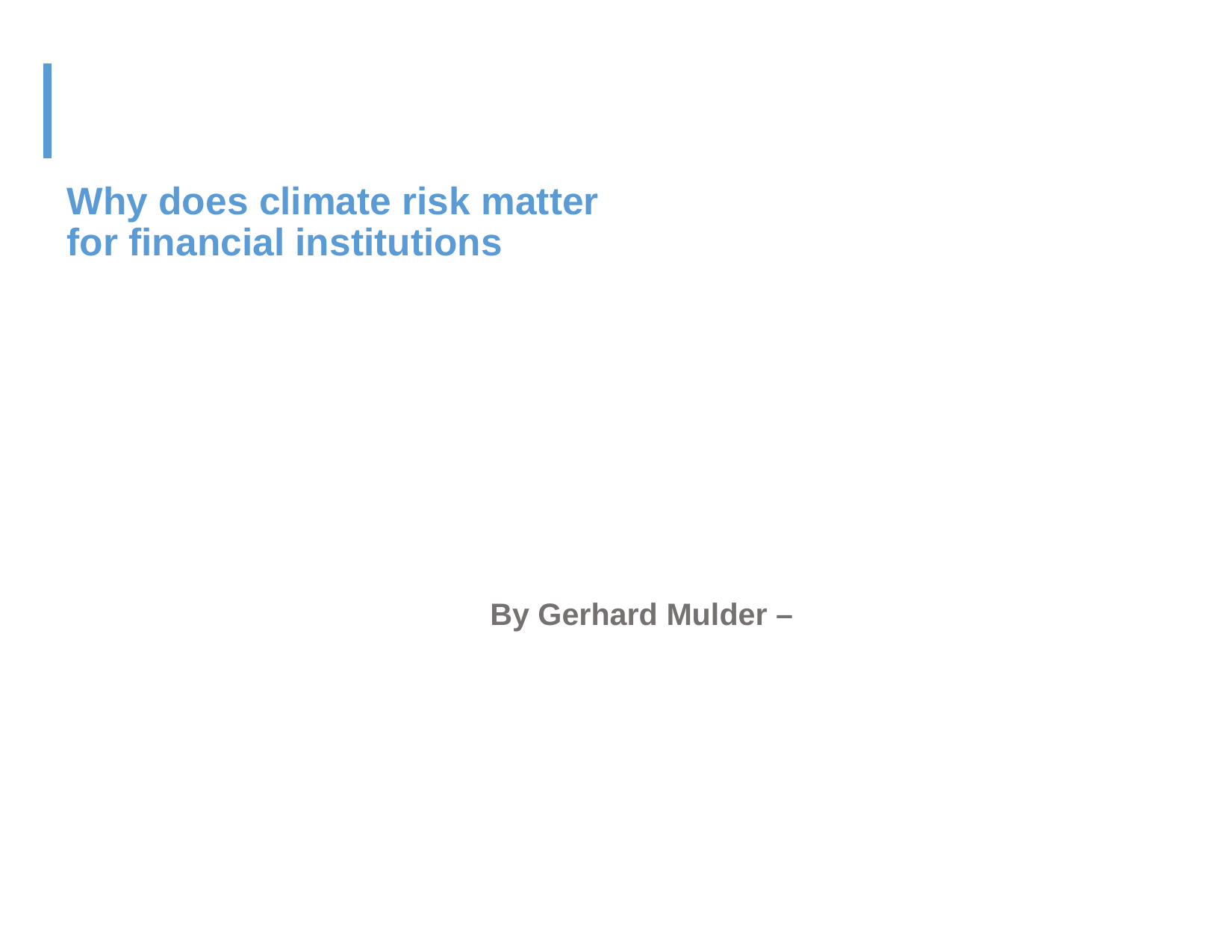

# Why does climate risk matter for financial institutions
By Gerhard Mulder –